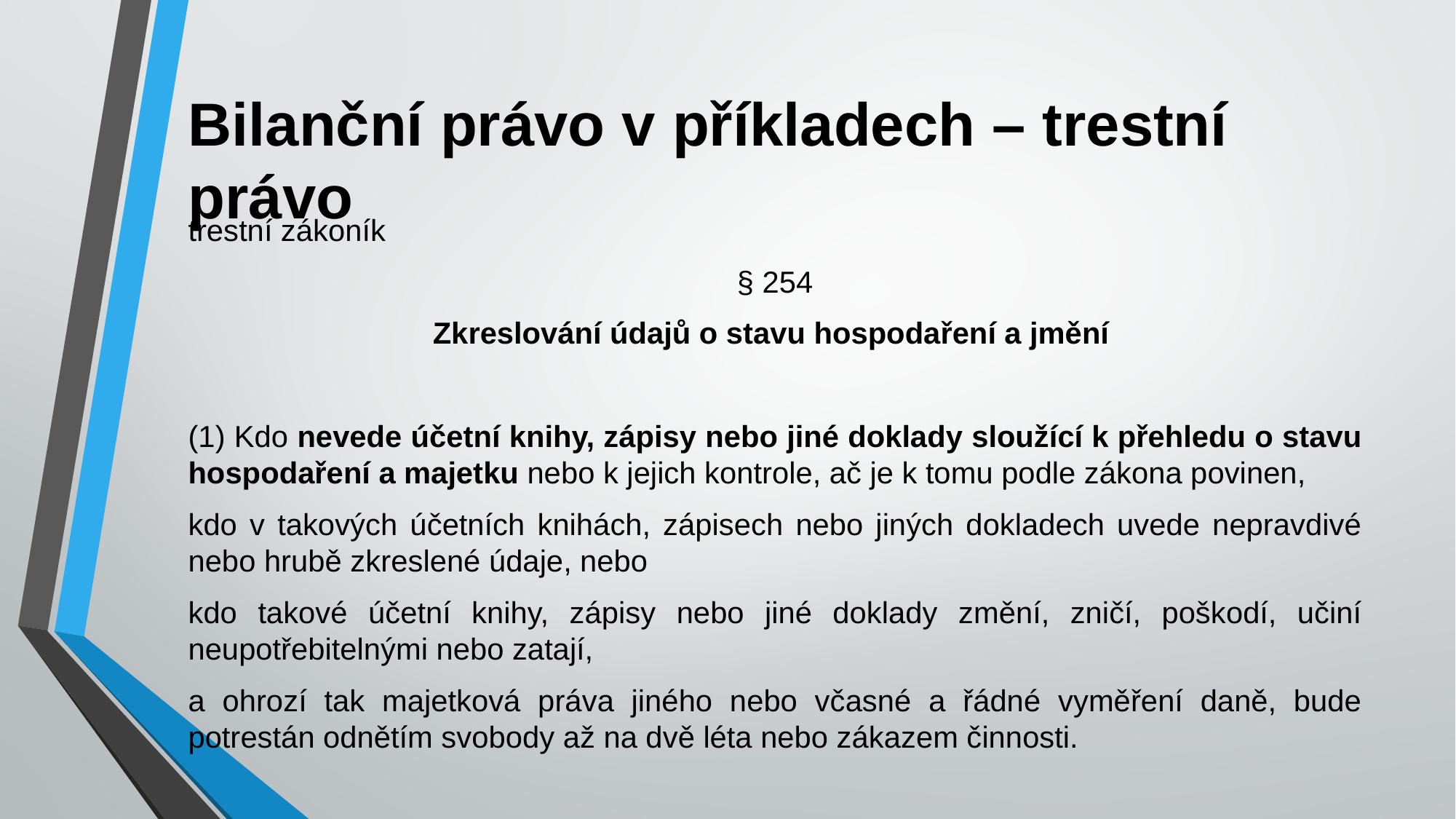

# Bilanční právo v příkladech – trestní právo
trestní zákoník
§ 254
Zkreslování údajů o stavu hospodaření a jmění

(1) Kdo nevede účetní knihy, zápisy nebo jiné doklady sloužící k přehledu o stavu hospodaření a majetku nebo k jejich kontrole, ač je k tomu podle zákona povinen,
kdo v takových účetních knihách, zápisech nebo jiných dokladech uvede nepravdivé nebo hrubě zkreslené údaje, nebo
kdo takové účetní knihy, zápisy nebo jiné doklady změní, zničí, poškodí, učiní neupotřebitelnými nebo zatají,
a ohrozí tak majetková práva jiného nebo včasné a řádné vyměření daně, bude potrestán odnětím svobody až na dvě léta nebo zákazem činnosti.